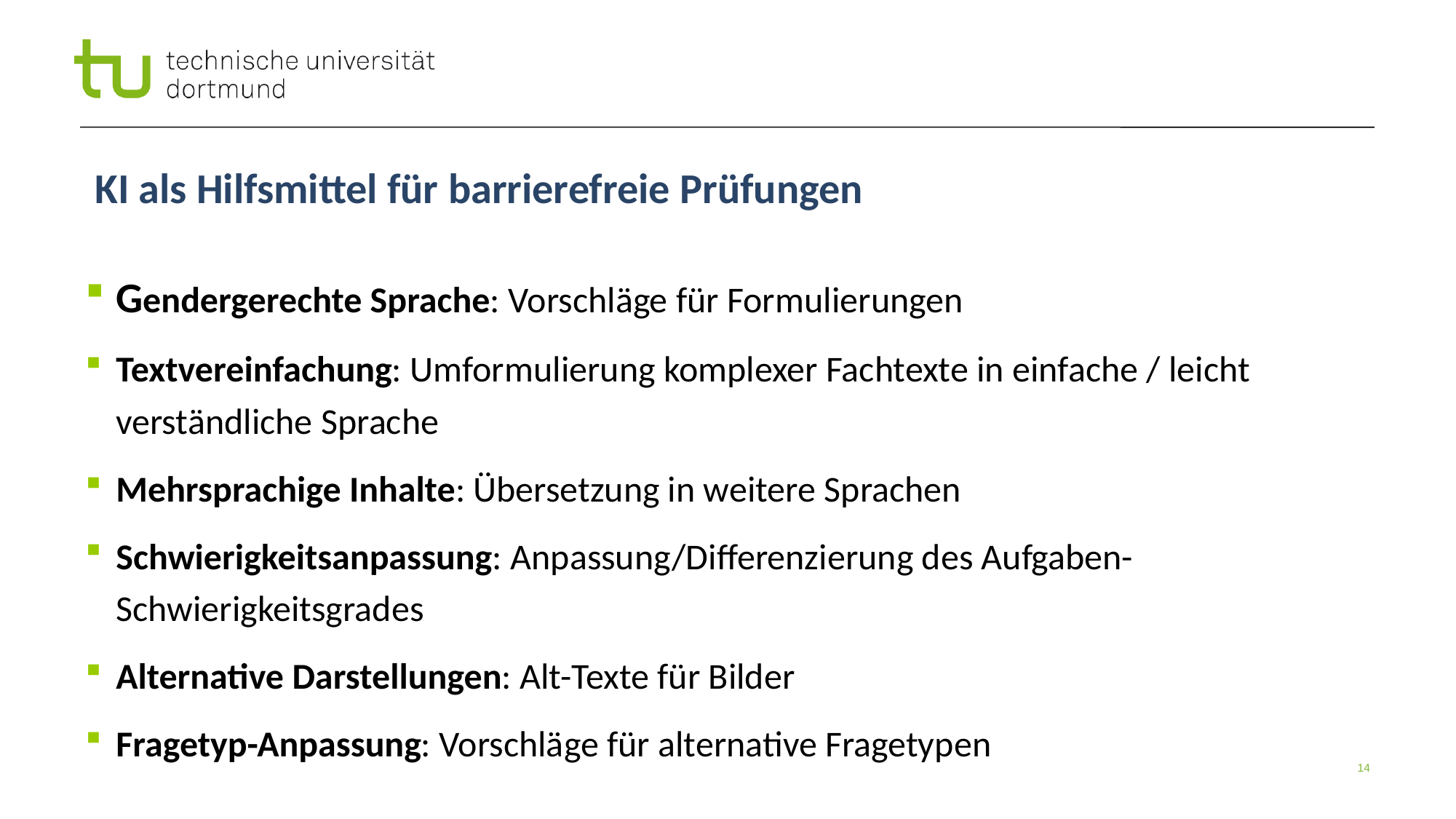

# KI als Hilfsmittel für barrierefreie Prüfungen
Gendergerechte Sprache: Vorschläge für Formulierungen
Textvereinfachung: Umformulierung komplexer Fachtexte in einfache / leicht verständliche Sprache
Mehrsprachige Inhalte: Übersetzung in weitere Sprachen
Schwierigkeitsanpassung: Anpassung/Differenzierung des Aufgaben-Schwierigkeitsgrades
Alternative Darstellungen: Alt-Texte für Bilder
Fragetyp-Anpassung: Vorschläge für alternative Fragetypen